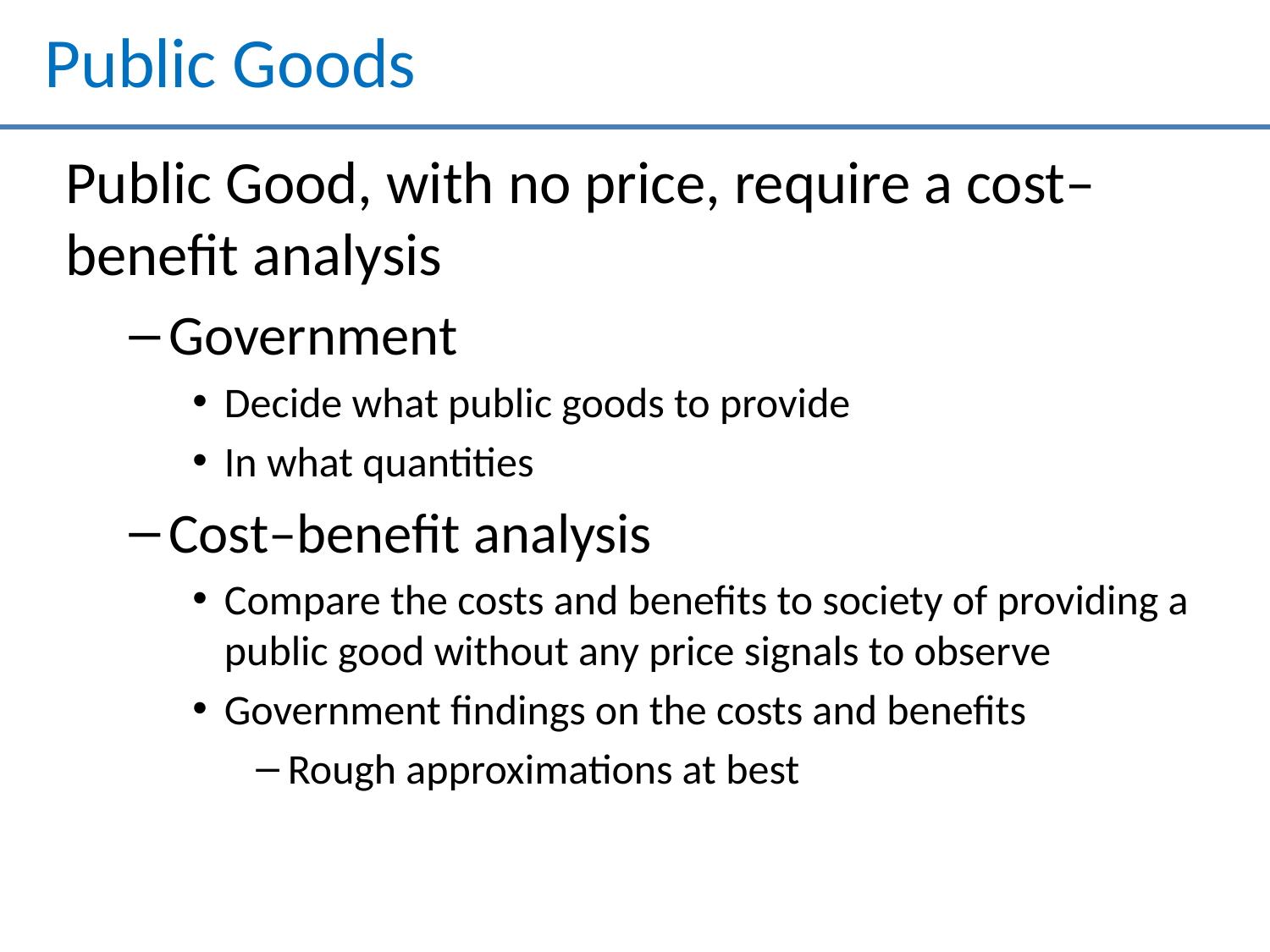

# Public Goods
Public Good, with no price, require a cost–benefit analysis
Government
Decide what public goods to provide
In what quantities
Cost–benefit analysis
Compare the costs and benefits to society of providing a public good without any price signals to observe
Government findings on the costs and benefits
Rough approximations at best